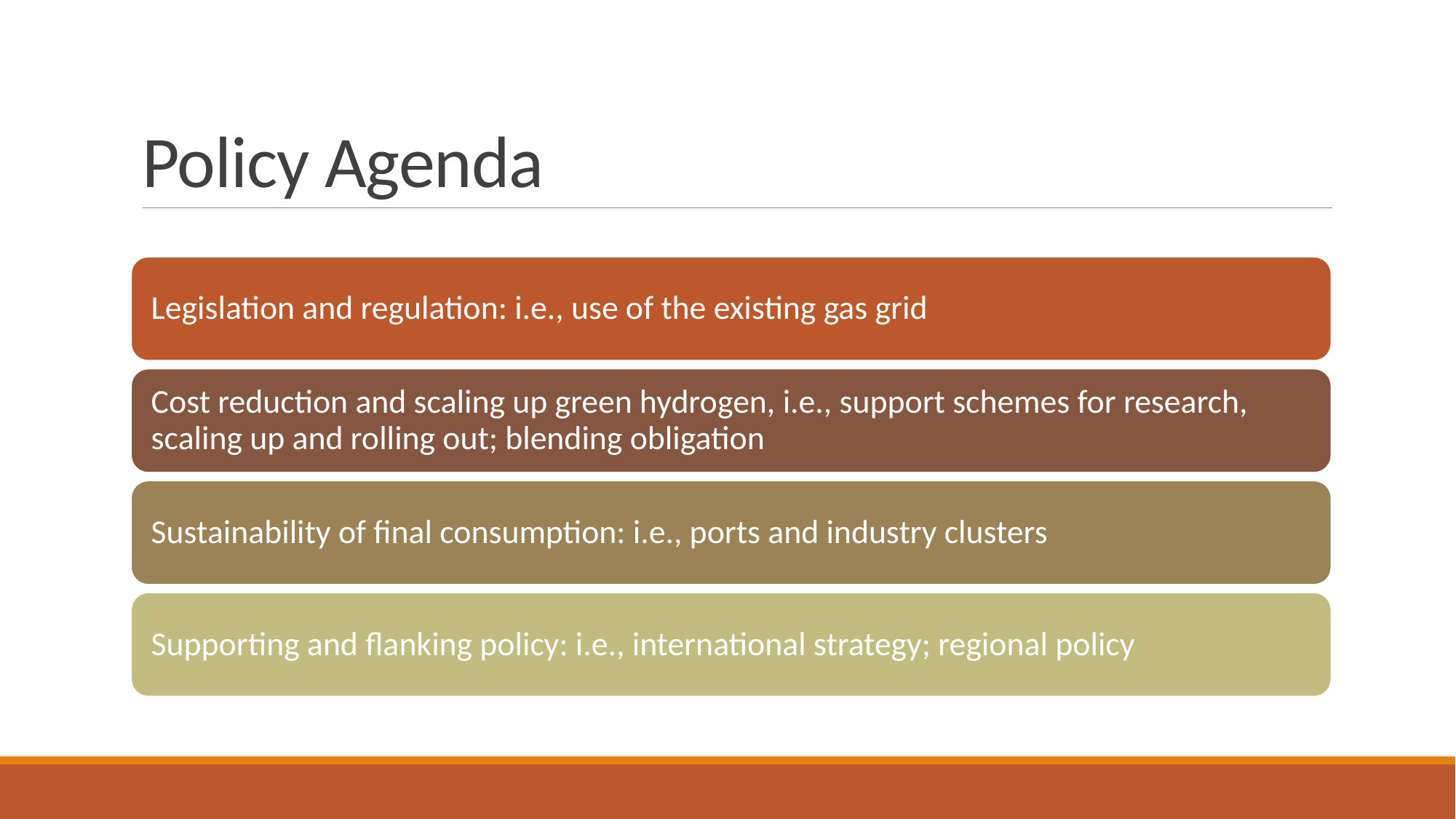

# Policy Agenda
Legislation and regulation: i.e., use of the existing gas grid
Cost reduction and scaling up green hydrogen, i.e., support schemes for research, scaling up and rolling out; blending obligation
Sustainability of final consumption: i.e., ports and industry clusters
Supporting and flanking policy: i.e., international strategy; regional policy